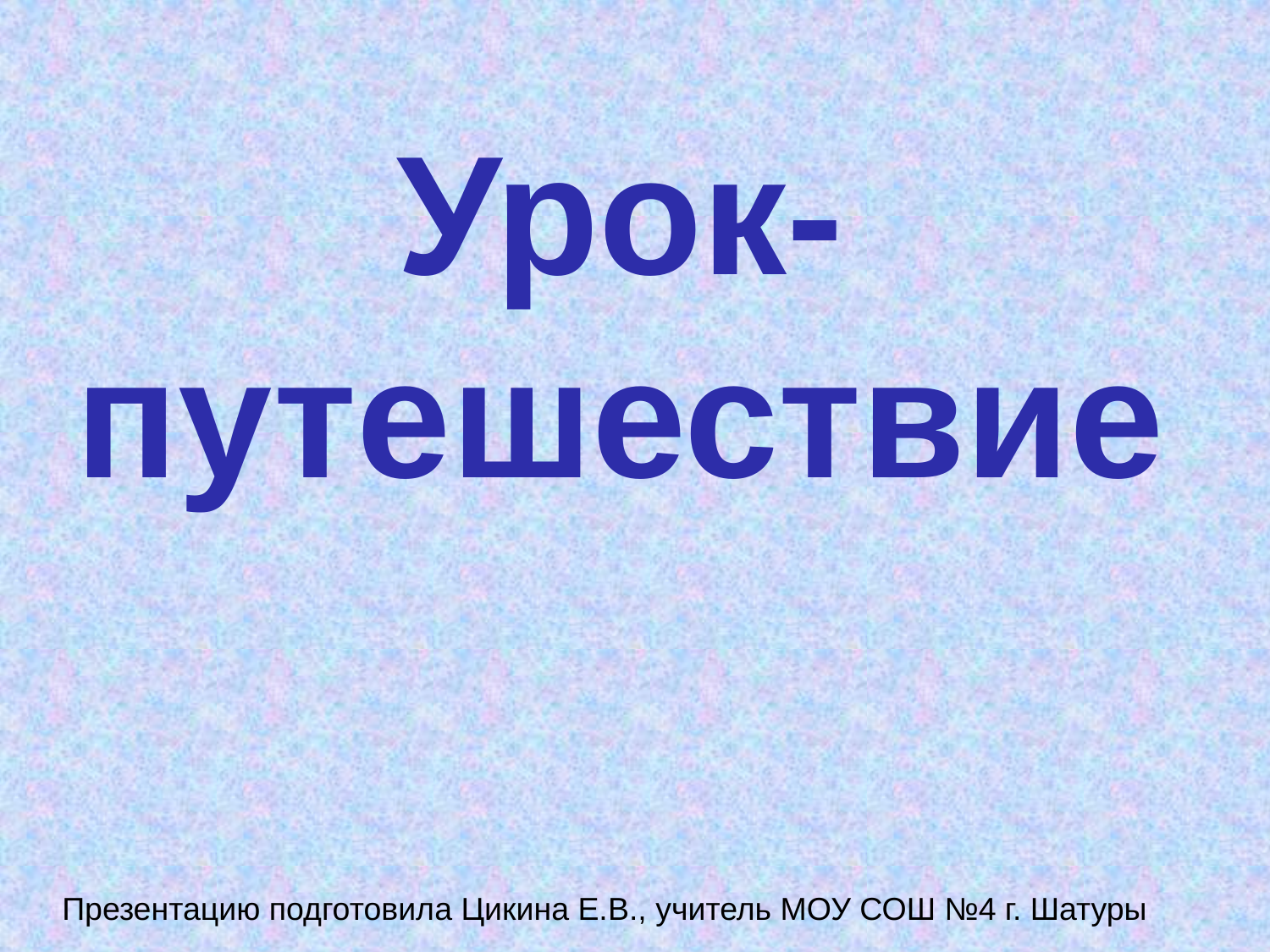

Урок-путешествие
Презентацию подготовила Цикина Е.В., учитель МОУ СОШ №4 г. Шатуры